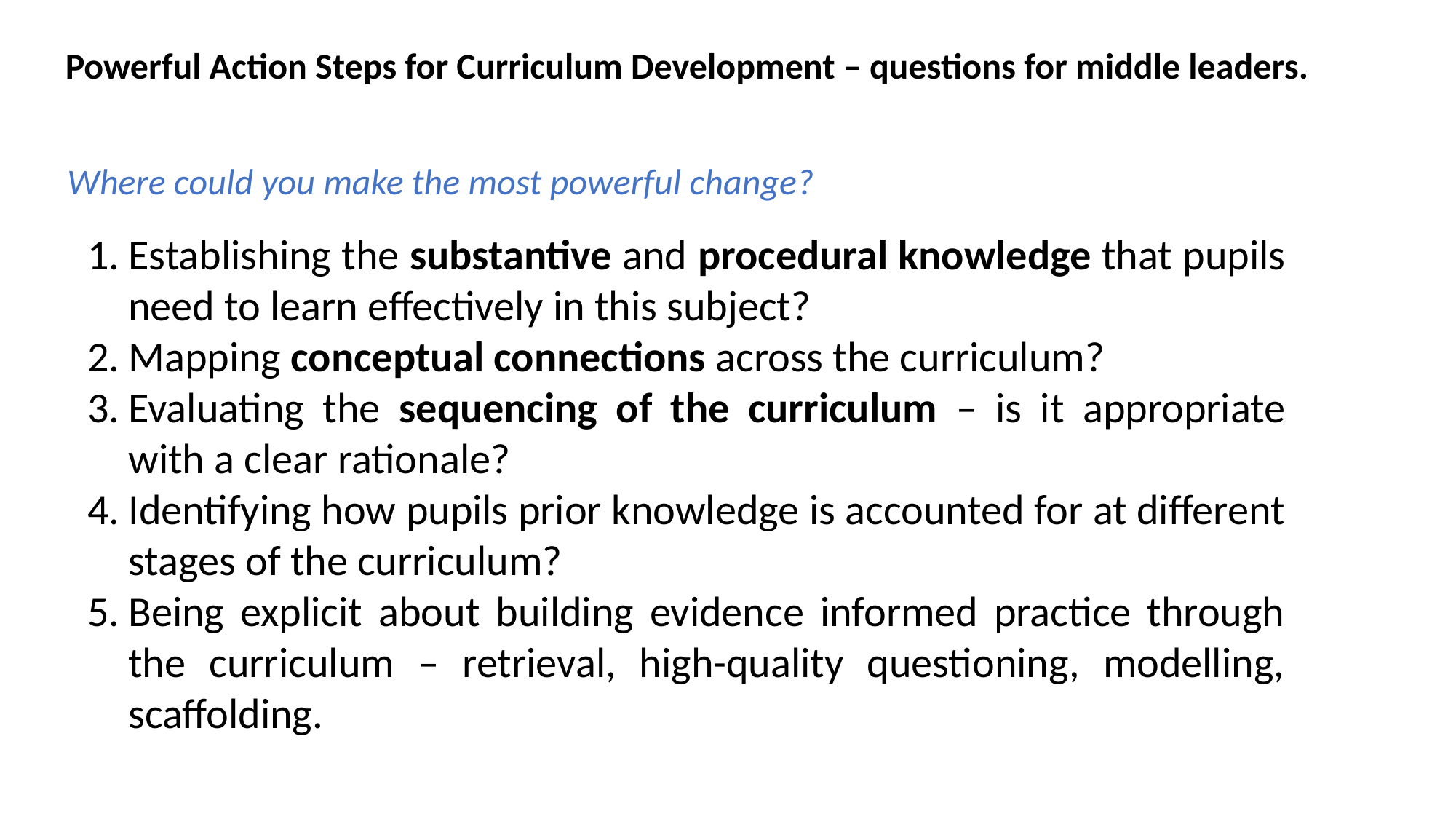

Powerful Action Steps for Curriculum Development – questions for middle leaders.

Where could you make the most powerful change?
Establishing the substantive and procedural knowledge that pupils need to learn effectively in this subject?
Mapping conceptual connections across the curriculum?
Evaluating the sequencing of the curriculum – is it appropriate with a clear rationale?
Identifying how pupils prior knowledge is accounted for at different stages of the curriculum?
Being explicit about building evidence informed practice through the curriculum – retrieval, high-quality questioning, modelling, scaffolding.